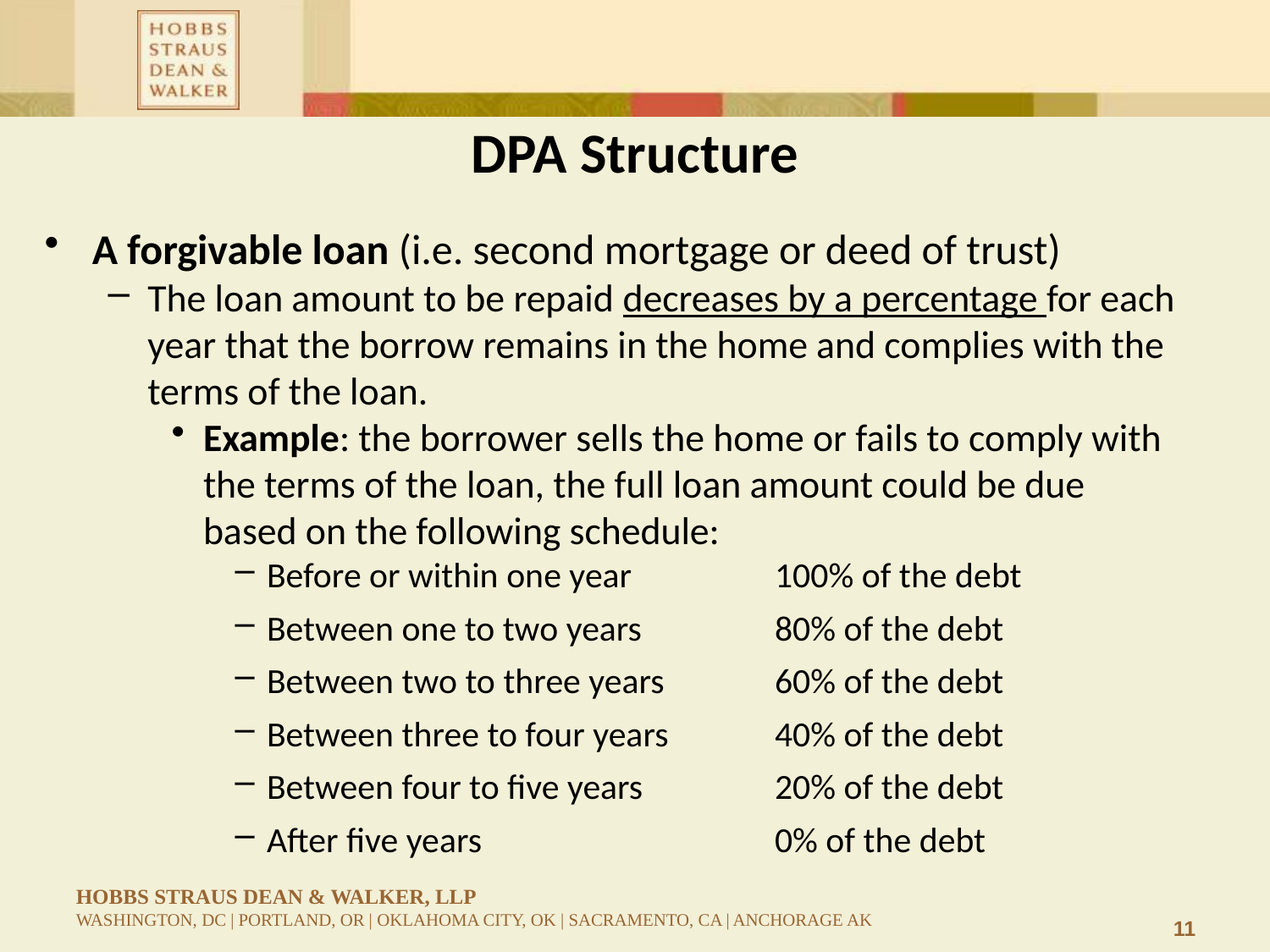

# DPA Structure
A forgivable loan (i.e. second mortgage or deed of trust)
The loan amount to be repaid decreases by a percentage for each year that the borrow remains in the home and complies with the terms of the loan.
Example: the borrower sells the home or fails to comply with the terms of the loan, the full loan amount could be due based on the following schedule:
Before or within one year 		100% of the debt
Between one to two years		80% of the debt
Between two to three years 	60% of the debt
Between three to four years 	40% of the debt
Between four to five years		20% of the debt
After five years 			0% of the debt